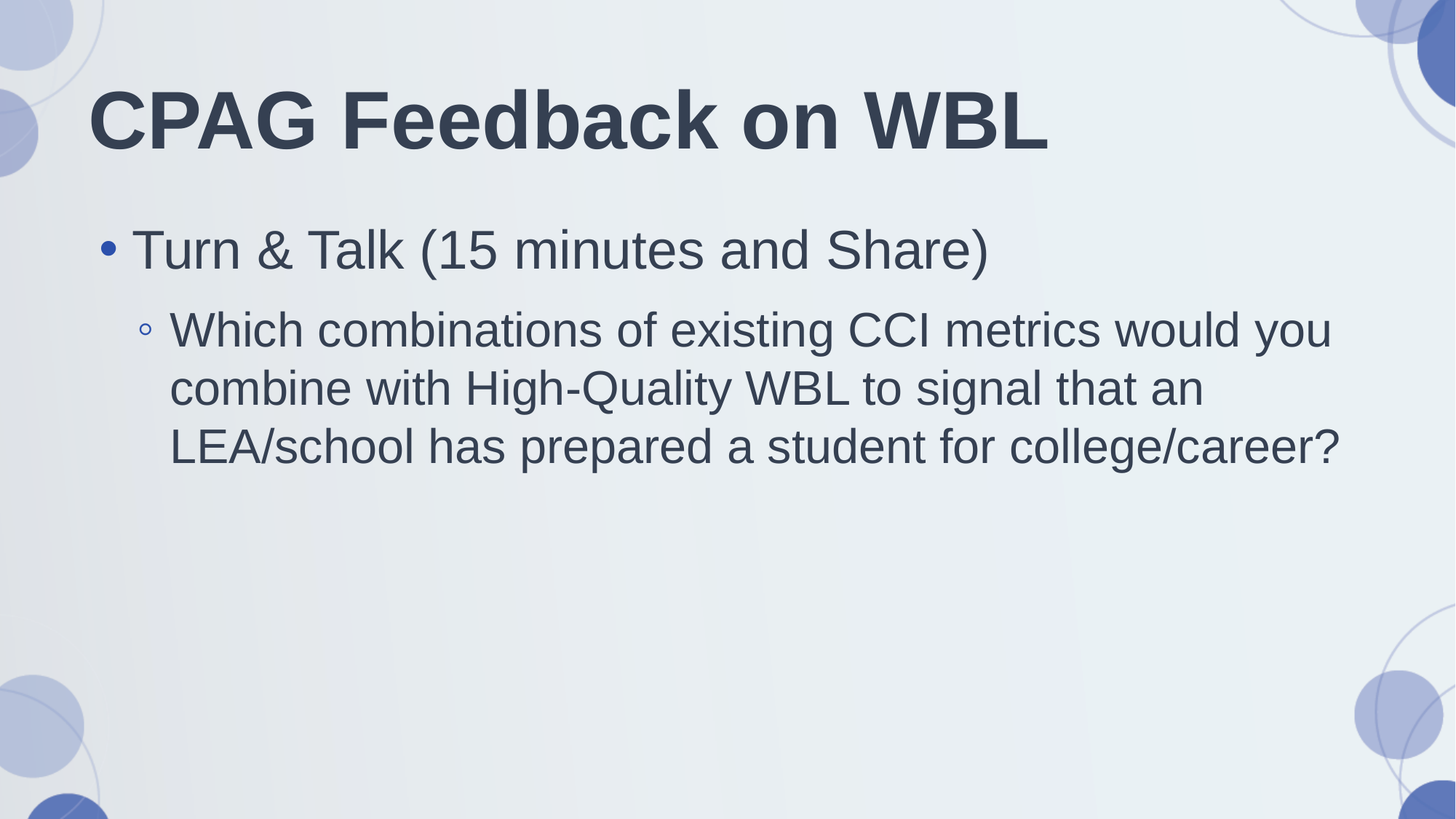

# CPAG Feedback on WBL
Turn & Talk (15 minutes and Share)
Which combinations of existing CCI metrics would you combine with High-Quality WBL to signal that an LEA/school has prepared a student for college/career?